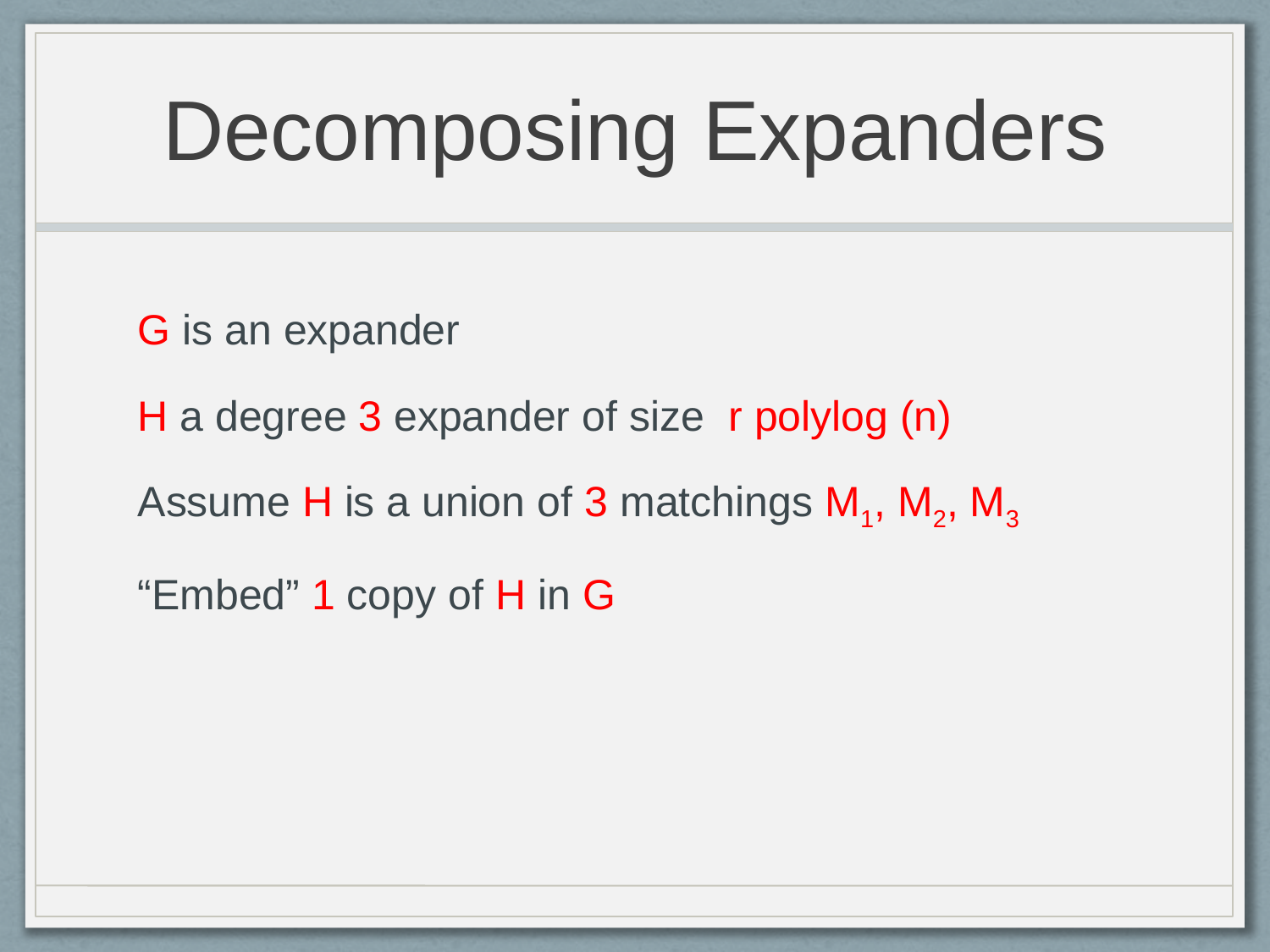

# Decomposing Expanders
G is an expander
H a degree 3 expander of size  r polylog (n)
Assume H is a union of 3 matchings M1, M2, M3
“Embed” 1 copy of H in G